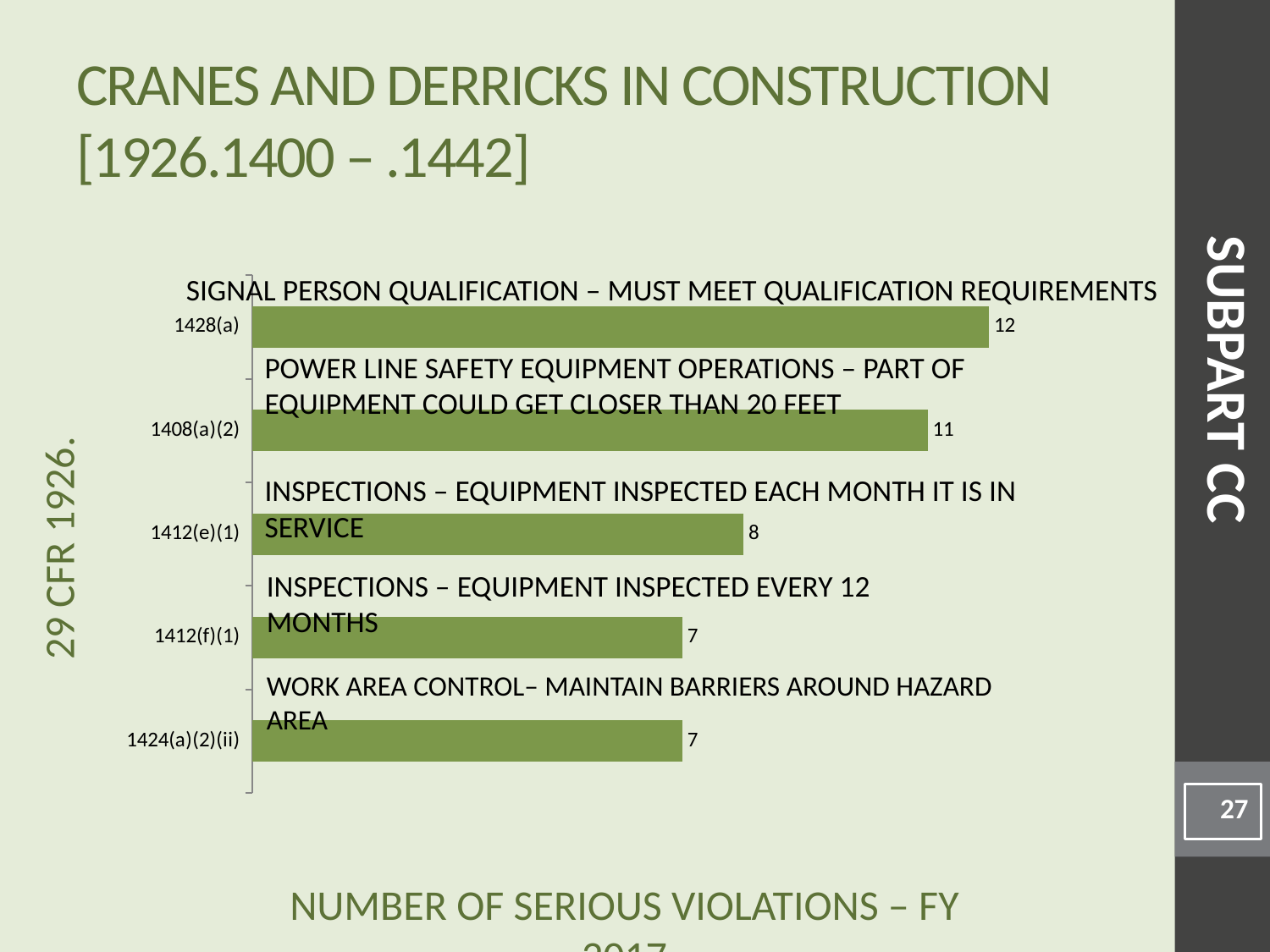

# Cranes and Derricks in Construction [1926.1400 – .1442]

### Chart

| Category |  |
|---|---|
| 1424(a)(2)(ii) | 7.0 |
| 1412(f)(1) | 7.0 |
| 1412(e)(1) | 8.0 |
| 1408(a)(2) | 11.0 |
| 1428(a) | 12.0 |
Signal Person Qualification – Must meet qualification requirements
SUBPART CC
Power Line safety Equipment Operations – Part of equipment could get closer than 20 feet
Inspections – Equipment inspected each month it is in service
Inspections – Equipment inspected every 12 months
Work Area Control– Maintain barriers around hazard area
27